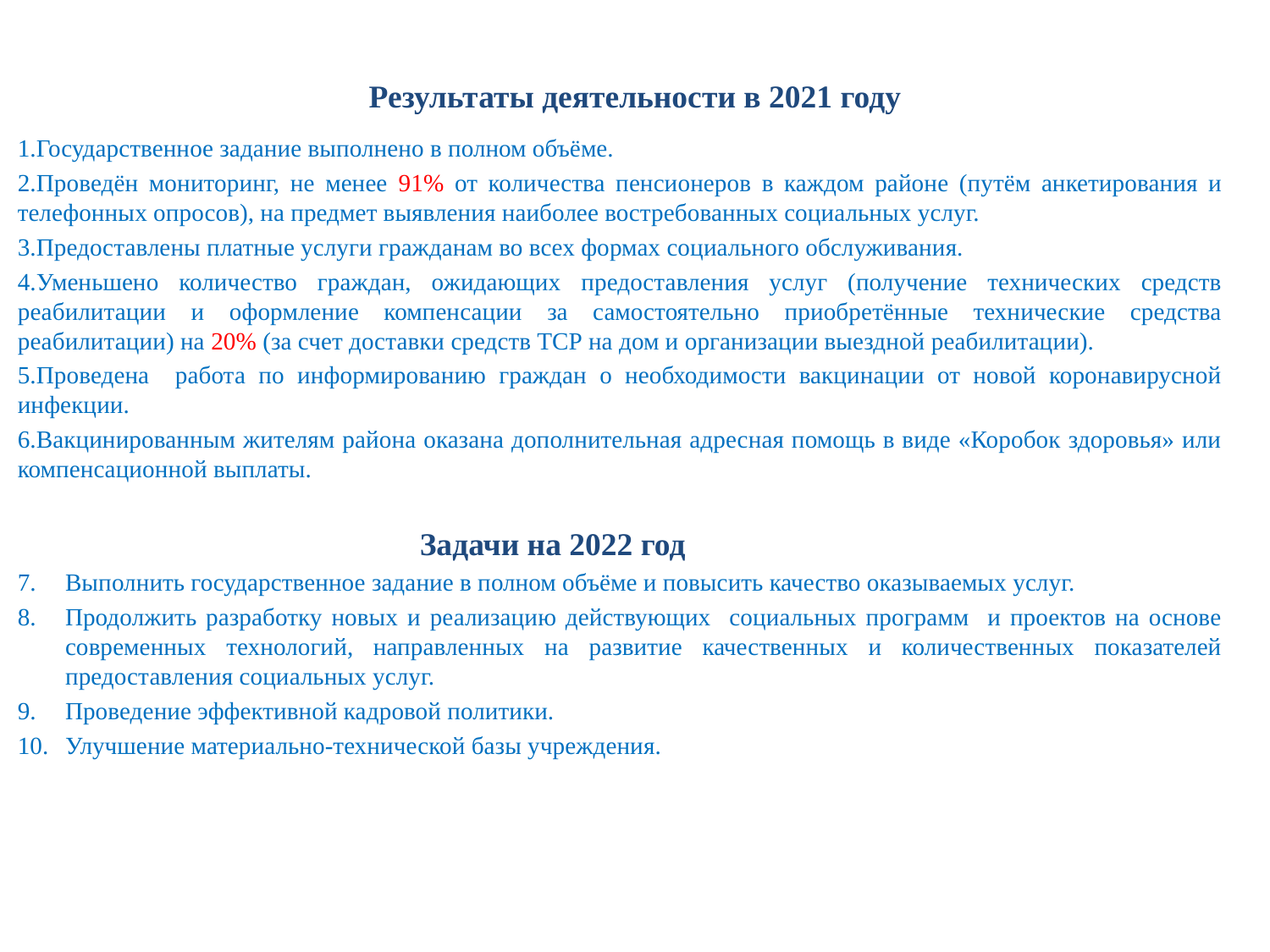

# Результаты деятельности в 2021 году
Государственное задание выполнено в полном объёме.
Проведён мониторинг, не менее 91% от количества пенсионеров в каждом районе (путём анкетирования и телефонных опросов), на предмет выявления наиболее востребованных социальных услуг.
Предоставлены платные услуги гражданам во всех формах социального обслуживания.
Уменьшено количество граждан, ожидающих предоставления услуг (получение технических средств реабилитации и оформление компенсации за самостоятельно приобретённые технические средства реабилитации) на 20% (за счет доставки средств ТСР на дом и организации выездной реабилитации).
Проведена  работа по информированию граждан о необходимости вакцинации от новой коронавирусной инфекции.
Вакцинированным жителям района оказана дополнительная адресная помощь в виде «Коробок здоровья» или компенсационной выплаты.

                                                  Задачи на 2022 год
Выполнить государственное задание в полном объёме и повысить качество оказываемых услуг.
Продолжить разработку новых и реализацию действующих  социальных программ  и проектов на основе современных технологий, направленных на развитие качественных и количественных показателей предоставления социальных услуг.
Проведение эффективной кадровой политики.
Улучшение материально-технической базы учреждения.